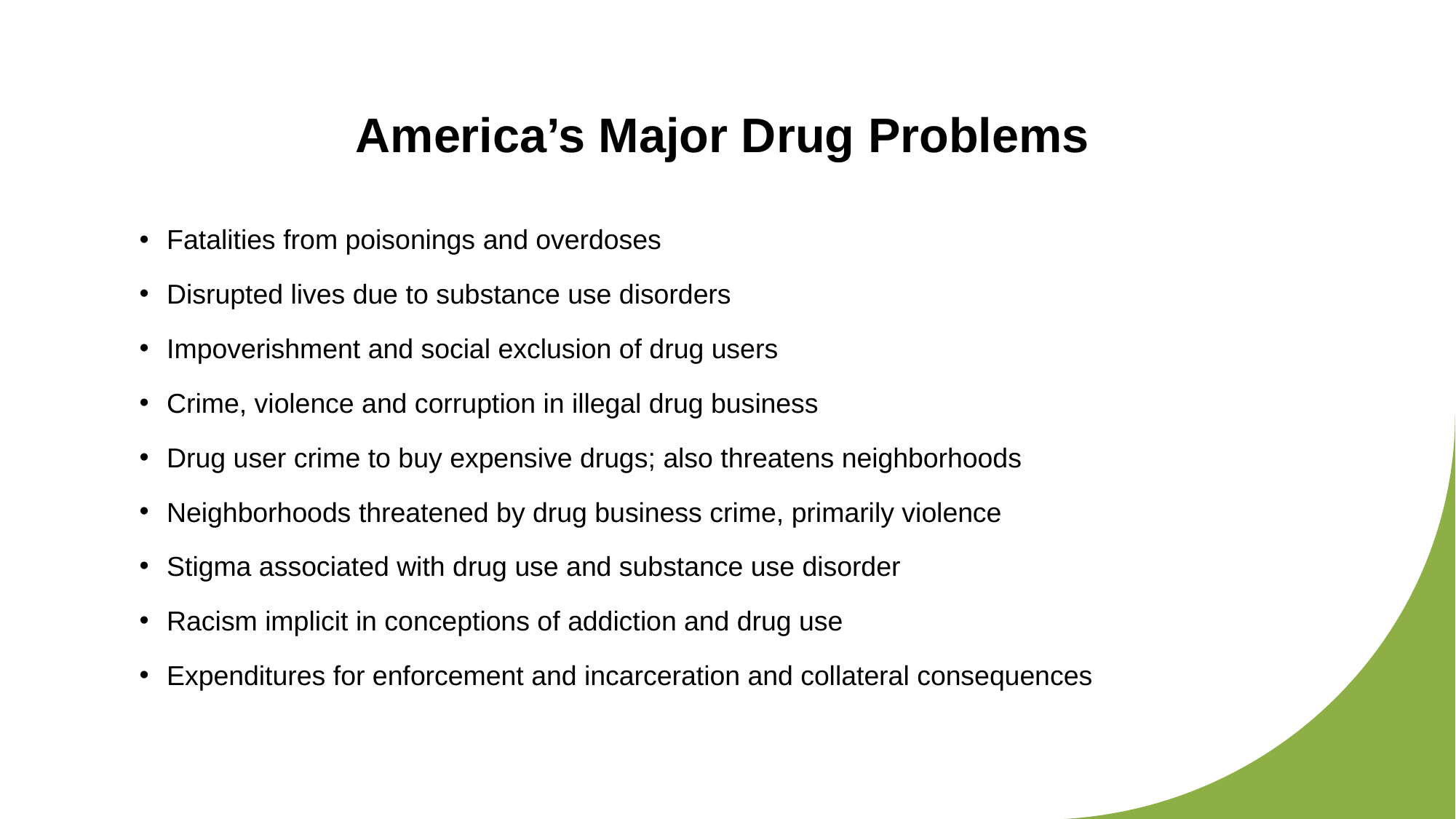

# America’s Major Drug Problems
Fatalities from poisonings and overdoses
Disrupted lives due to substance use disorders
Impoverishment and social exclusion of drug users
Crime, violence and corruption in illegal drug business
Drug user crime to buy expensive drugs; also threatens neighborhoods
Neighborhoods threatened by drug business crime, primarily violence
Stigma associated with drug use and substance use disorder
Racism implicit in conceptions of addiction and drug use
Expenditures for enforcement and incarceration and collateral consequences